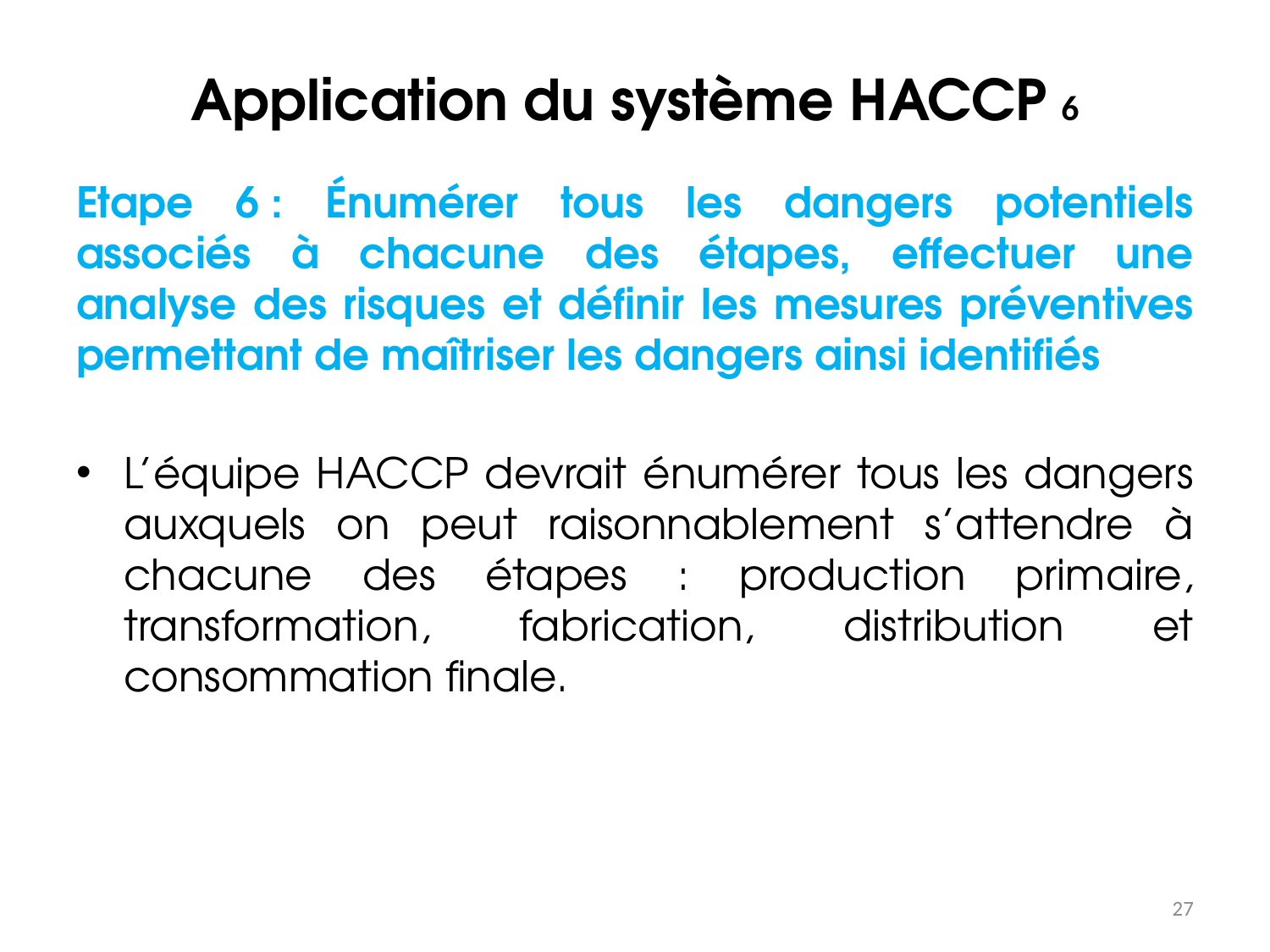

# Application du système HACCP 6
Etape 6 : Énumérer tous les dangers potentiels associés à chacune des étapes, effectuer une analyse des risques et définir les mesures préventives permettant de maîtriser les dangers ainsi identifiés

L’équipe HACCP devrait énumérer tous les dangers auxquels on peut raisonnablement s’attendre à chacune des étapes : production primaire, transformation, fabrication, distribution et consommation finale.

27